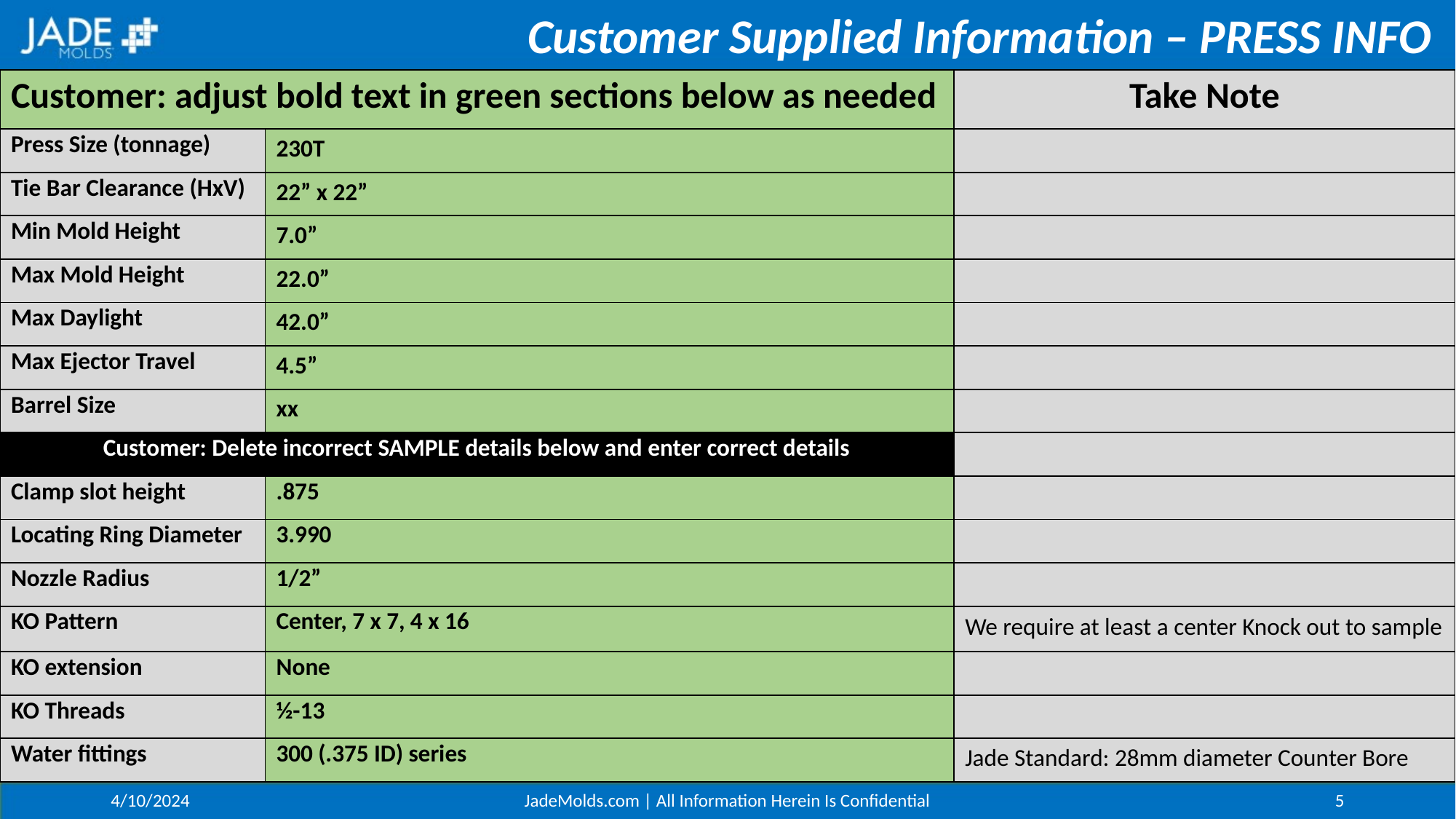

Customer Supplied Information – PRESS INFO
| Customer: adjust bold text in green sections below as needed |  | Take Note |
| --- | --- | --- |
| Press Size (tonnage) | 230T |  |
| Tie Bar Clearance (HxV) | 22” x 22” |  |
| Min Mold Height | 7.0” |  |
| Max Mold Height | 22.0” |  |
| Max Daylight | 42.0” |  |
| Max Ejector Travel | 4.5” |  |
| Barrel Size | xx |  |
| Customer: Delete incorrect SAMPLE details below and enter correct details |  |  |
| Clamp slot height | .875 |  |
| Locating Ring Diameter | 3.990 |  |
| Nozzle Radius | 1/2” |  |
| KO Pattern | Center, 7 x 7, 4 x 16 | We require at least a center Knock out to sample |
| KO extension | None |  |
| KO Threads | ½-13 |  |
| Water fittings | 300 (.375 ID) series | Jade Standard: 28mm diameter Counter Bore |
4/10/2024
JadeMolds.com | All Information Herein Is Confidential
5